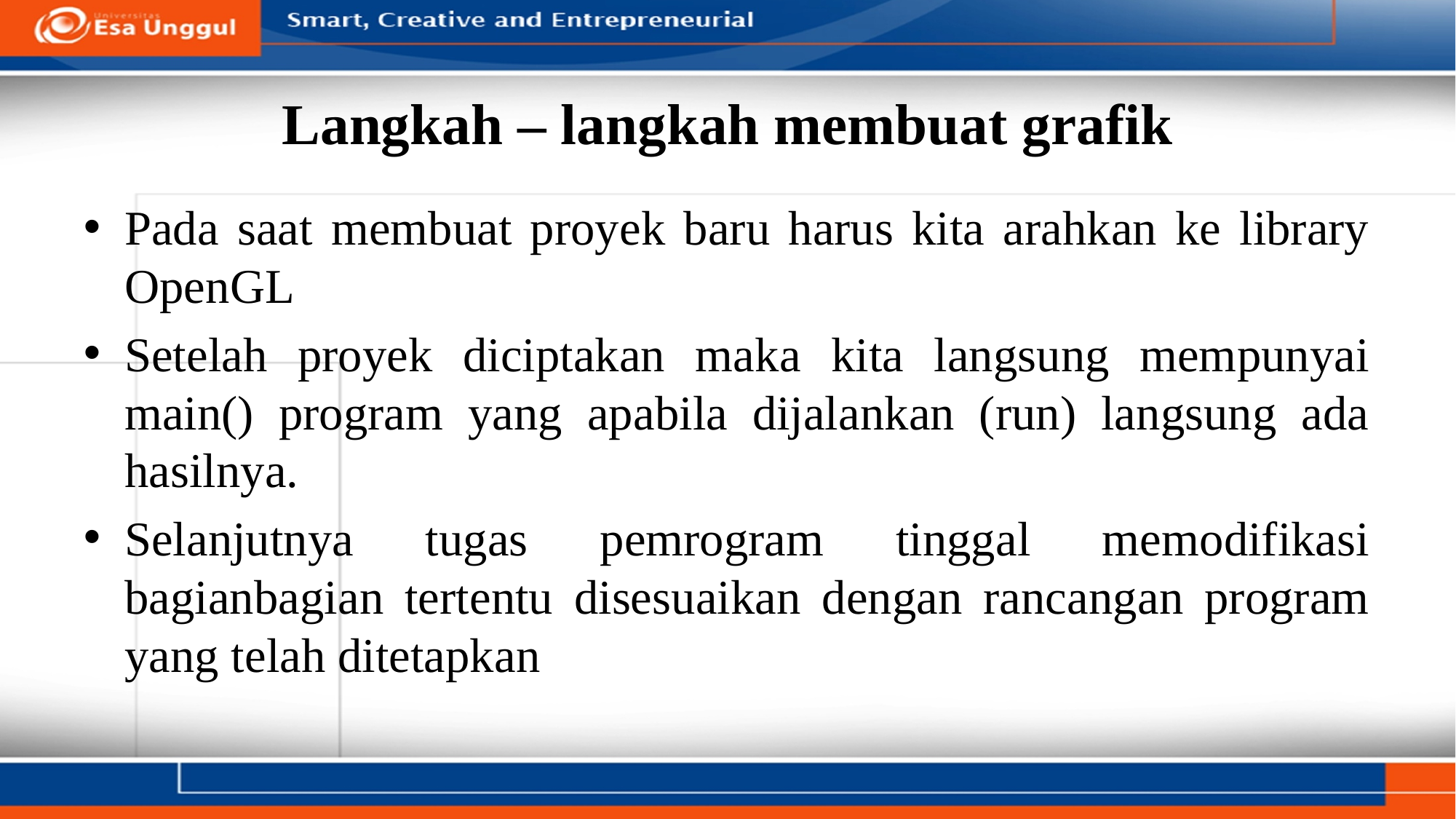

# Langkah – langkah membuat grafik
Pada saat membuat proyek baru harus kita arahkan ke library OpenGL
Setelah proyek diciptakan maka kita langsung mempunyai main() program yang apabila dijalankan (run) langsung ada hasilnya.
Selanjutnya tugas pemrogram tinggal memodifikasi bagianbagian tertentu disesuaikan dengan rancangan program yang telah ditetapkan